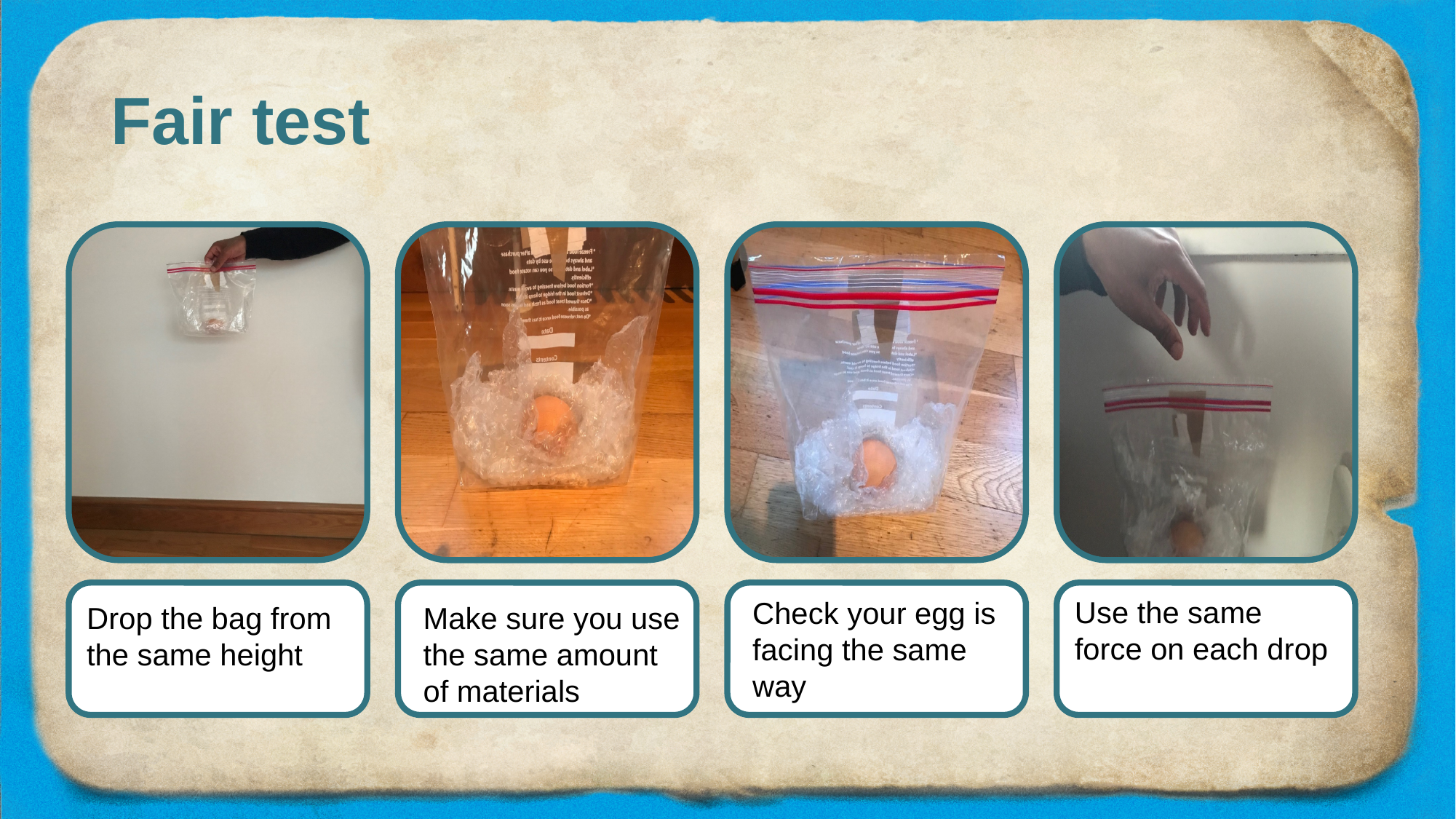

# Fair test

Check your egg is facing the same way
Use the same force on each drop
Drop the bag from the same height
Make sure you use the same amount of materials